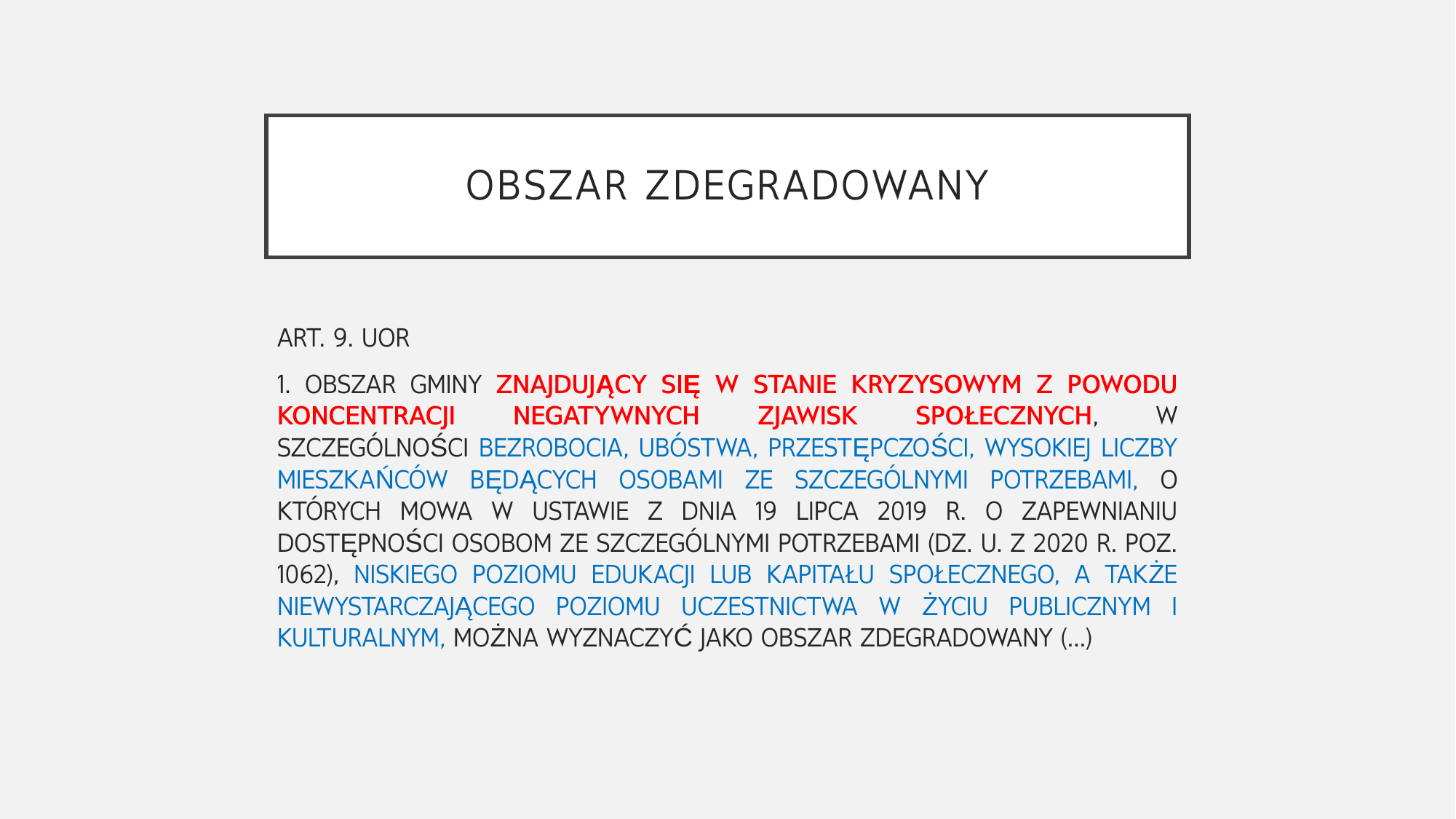

# OBSZAR ZDEGRADOWANY
ART. 9. UOR
1. OBSZAR GMINY ZNAJDUJĄCY SIĘ W STANIE KRYZYSOWYM Z POWODU KONCENTRACJI NEGATYWNYCH ZJAWISK SPOŁECZNYCH, W SZCZEGÓLNOŚCI BEZROBOCIA, UBÓSTWA, PRZESTĘPCZOŚCI, WYSOKIEJ LICZBY MIESZKAŃCÓW BĘDĄCYCH OSOBAMI ZE SZCZEGÓLNYMI POTRZEBAMI, O KTÓRYCH MOWA W USTAWIE Z DNIA 19 LIPCA 2019 R. O ZAPEWNIANIU DOSTĘPNOŚCI OSOBOM ZE SZCZEGÓLNYMI POTRZEBAMI (DZ. U. Z 2020 R. POZ. 1062), NISKIEGO POZIOMU EDUKACJI LUB KAPITAŁU SPOŁECZNEGO, A TAKŻE NIEWYSTARCZAJĄCEGO POZIOMU UCZESTNICTWA W ŻYCIU PUBLICZNYM I KULTURALNYM, MOŻNA WYZNACZYĆ JAKO OBSZAR ZDEGRADOWANY (…)